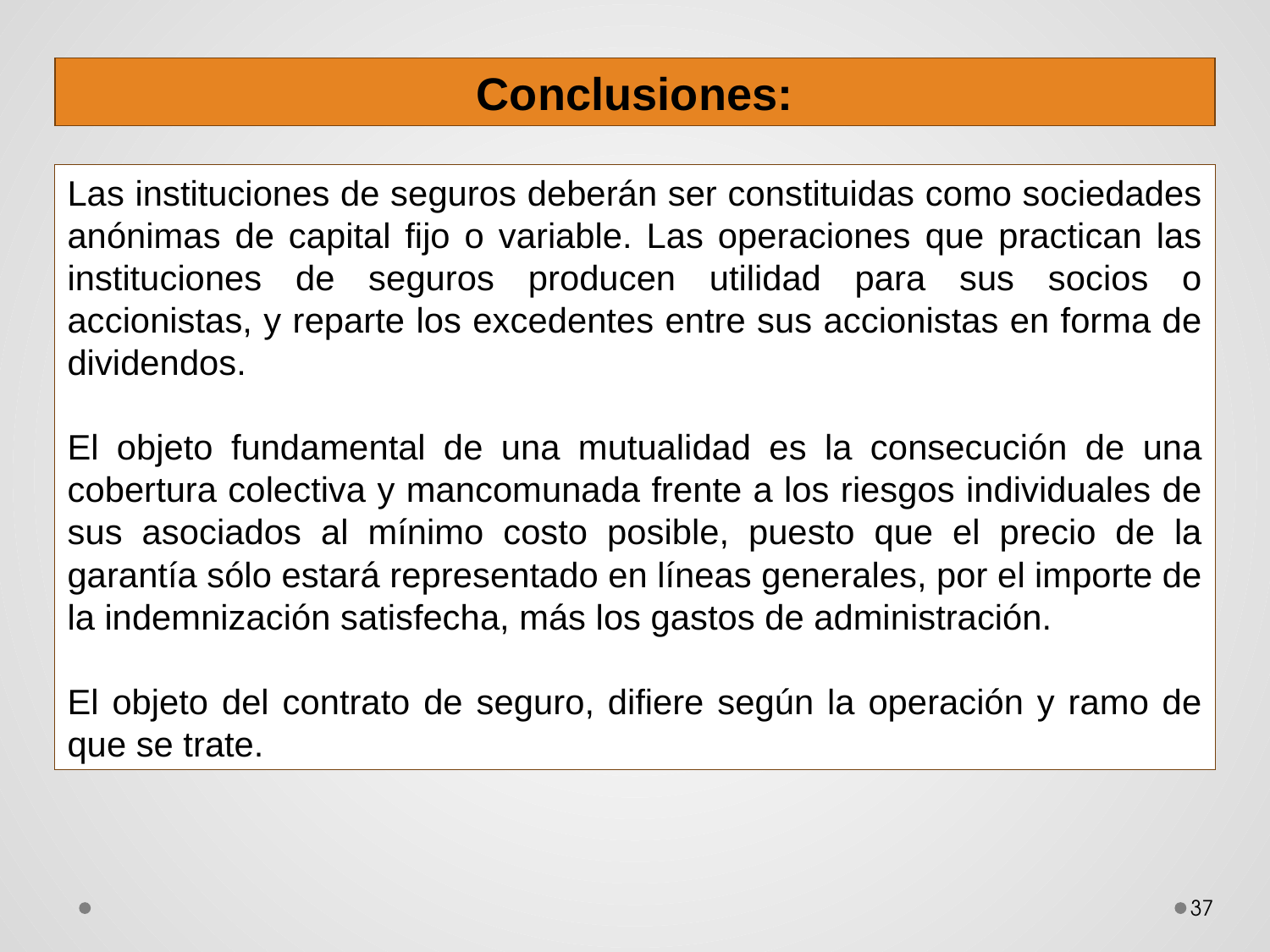

Conclusiones:
Las instituciones de seguros deberán ser constituidas como sociedades anónimas de capital fijo o variable. Las operaciones que practican las instituciones de seguros producen utilidad para sus socios o accionistas, y reparte los excedentes entre sus accionistas en forma de dividendos.

El objeto fundamental de una mutualidad es la consecución de una cobertura colectiva y mancomunada frente a los riesgos individuales de sus asociados al mínimo costo posible, puesto que el precio de la garantía sólo estará representado en líneas generales, por el importe de la indemnización satisfecha, más los gastos de administración.

El objeto del contrato de seguro, difiere según la operación y ramo de que se trate.
37